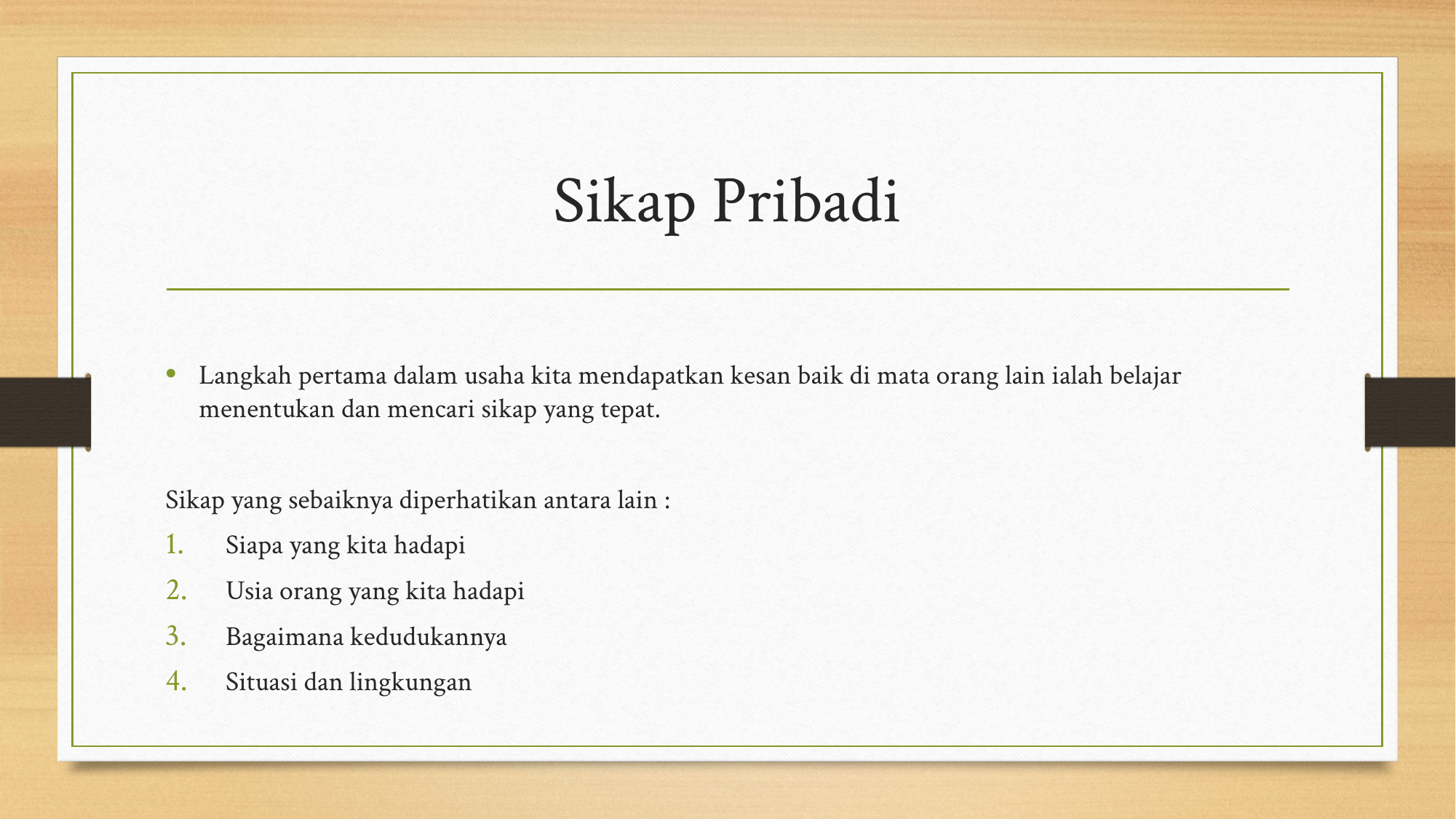

# Sikap Pribadi

Langkah pertama dalam usaha kita mendapatkan kesan baik di mata orang lain ialah belajar menentukan dan mencari sikap yang tepat.

Sikap yang sebaiknya diperhatikan antara lain :
Siapa yang kita hadapi
Usia orang yang kita hadapi
Bagaimana kedudukannya
Situasi dan lingkungan